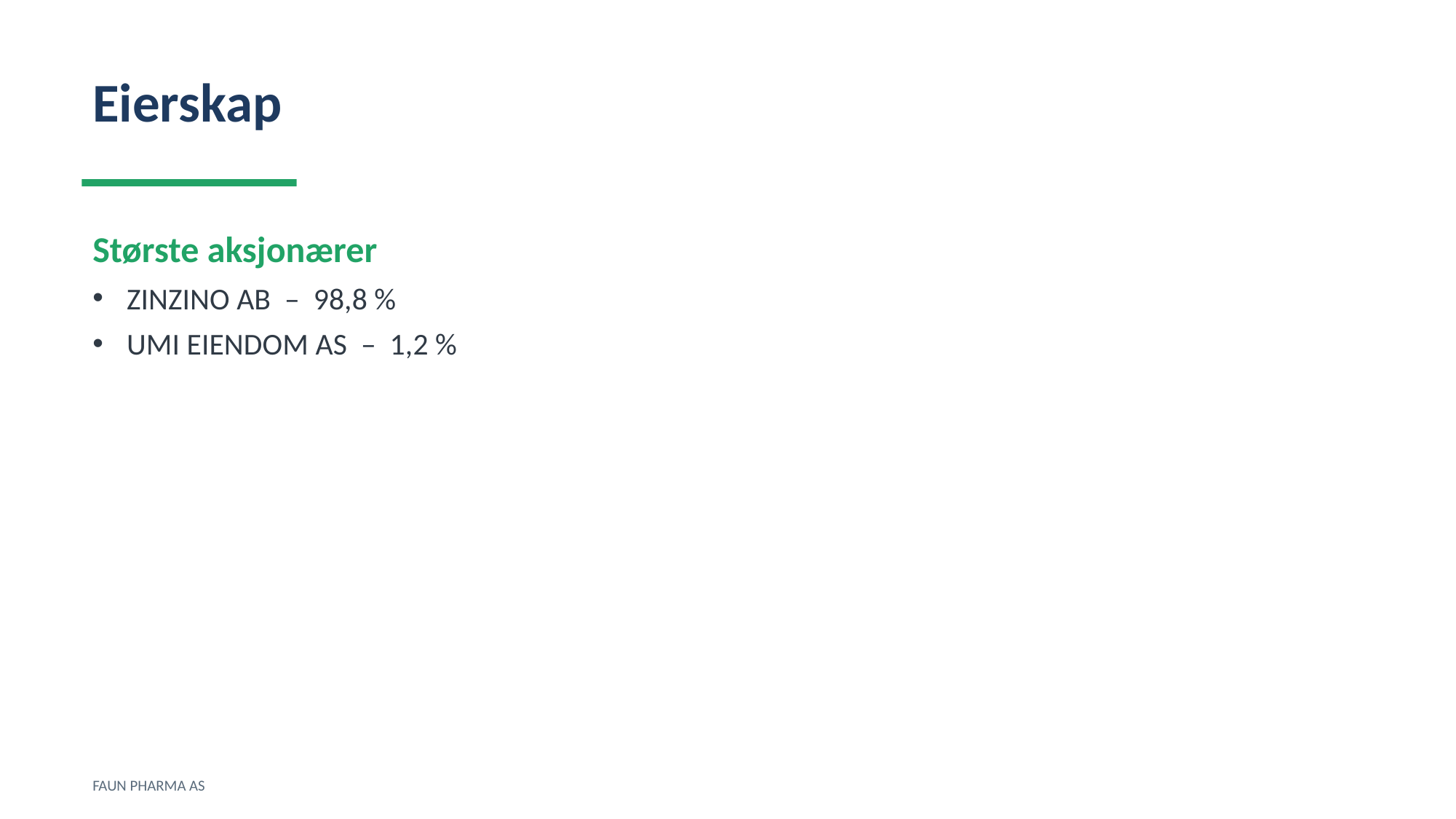

Eierskap

Største aksjonærer
ZINZINO AB  –  98,8 %
UMI EIENDOM AS  –  1,2 %
FAUN PHARMA AS